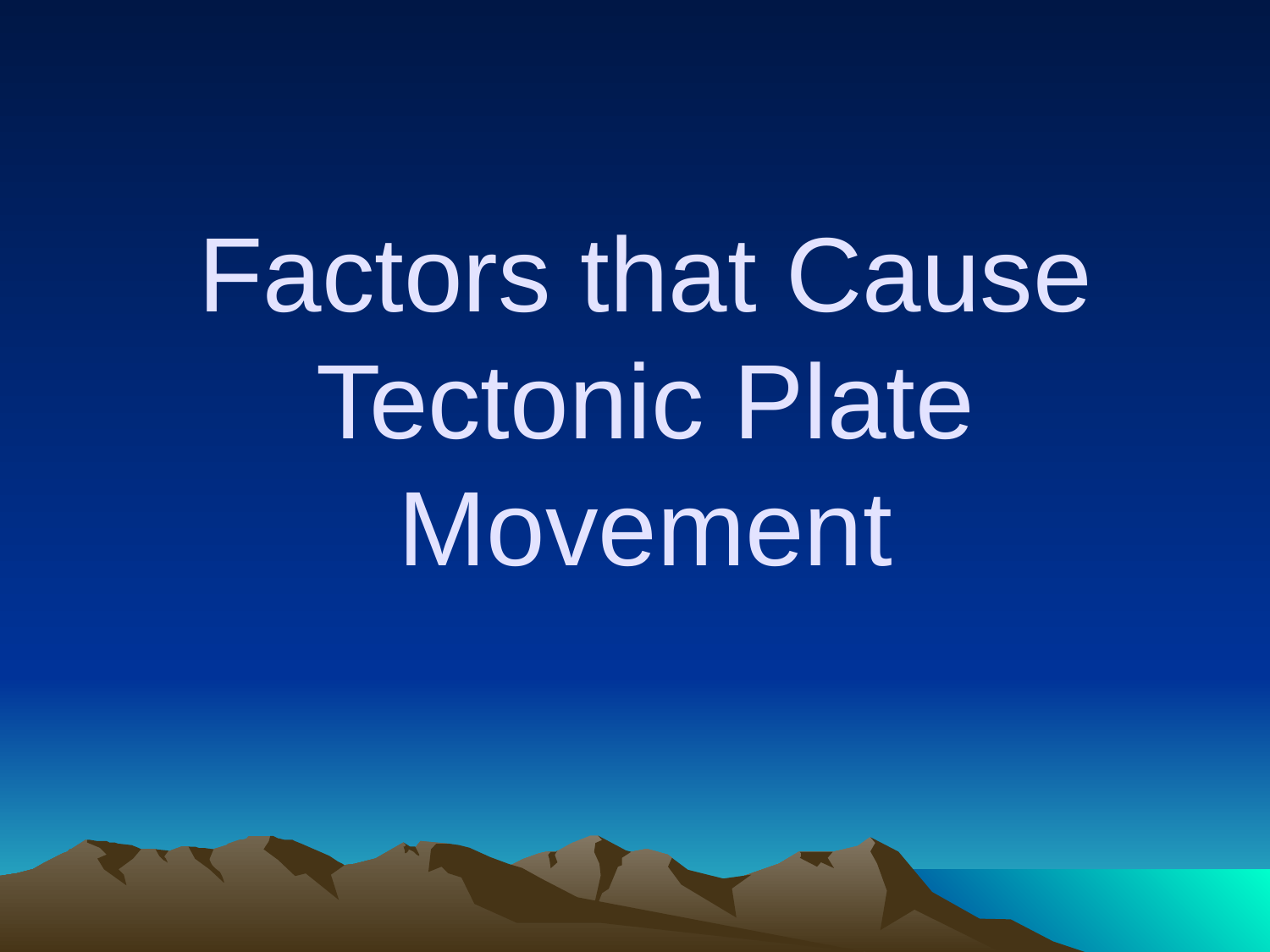

# Factors that Cause Tectonic Plate Movement